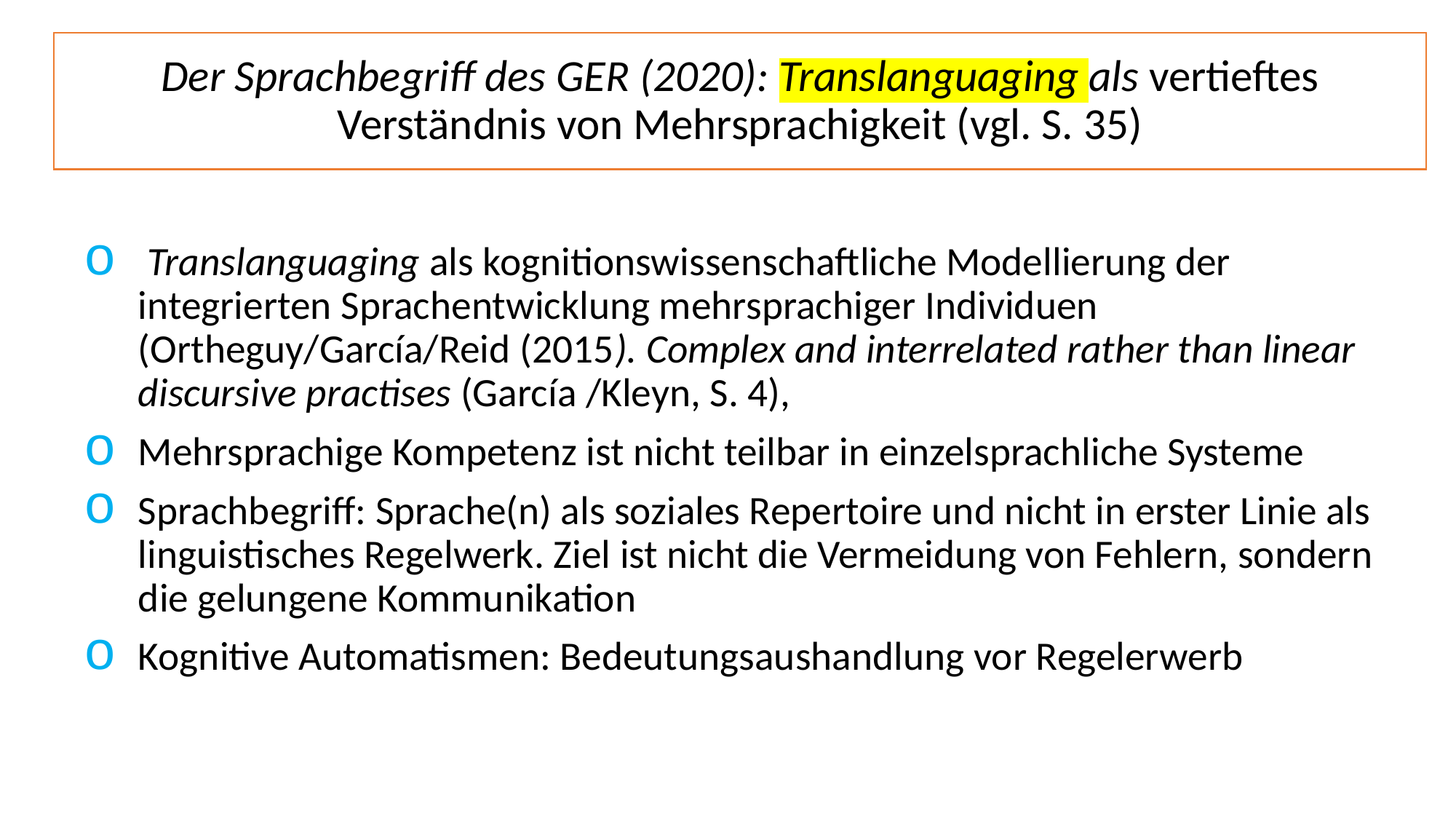

# Der Sprachbegriff des GER (2020): Translanguaging als vertieftes Verständnis von Mehrsprachigkeit (vgl. S. 35)

 Translanguaging als kognitionswissenschaftliche Modellierung der integrierten Sprachentwicklung mehrsprachiger Individuen
(Ortheguy/García/Reid (2015). Complex and interrelated rather than linear discursive practises (García /Kleyn, S. 4),
Mehrsprachige Kompetenz ist nicht teilbar in einzelsprachliche Systeme
Sprachbegriff: Sprache(n) als soziales Repertoire und nicht in erster Linie als linguistisches Regelwerk. Ziel ist nicht die Vermeidung von Fehlern, sondern die gelungene Kommunikation
Kognitive Automatismen: Bedeutungsaushandlung vor Regelerwerb